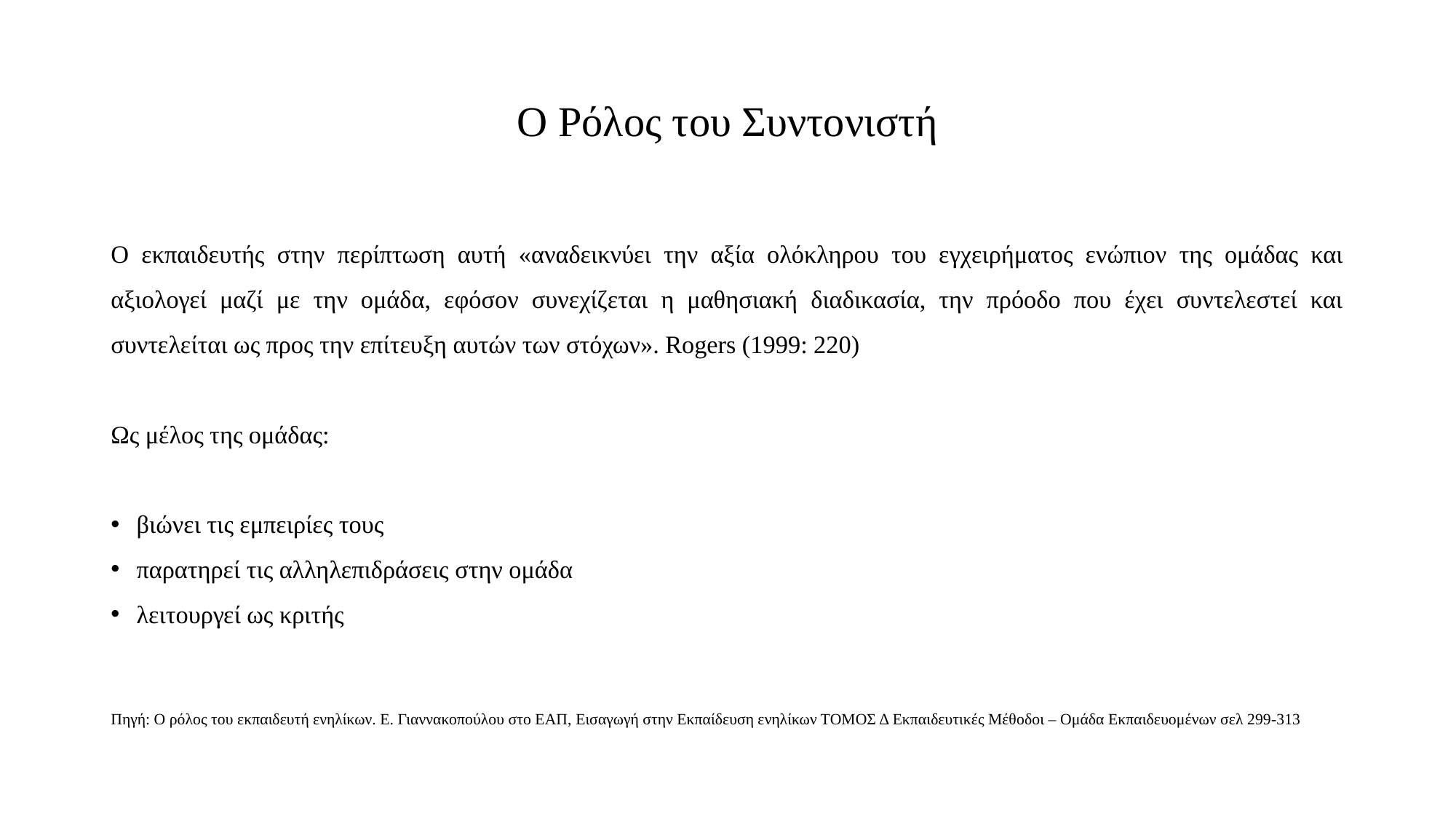

# Ο Ρόλος του Συντονιστή
Ο εκπαιδευτής στην περίπτωση αυτή «αναδεικνύει την αξία ολόκληρου του εγχειρήματος ενώπιον της ομάδας και αξιολογεί μαζί με την ομάδα, εφόσον συνεχίζεται η μαθησιακή διαδικασία, την πρόοδο που έχει συντελεστεί και συντελείται ως προς την επίτευξη αυτών των στόχων». Rogers (1999: 220)

Ως μέλος της ομάδας:

βιώνει τις εμπειρίες τους
παρατηρεί τις αλληλεπιδράσεις στην ομάδα
λειτουργεί ως κριτής

Πηγή: Ο ρόλος του εκπαιδευτή ενηλίκων. Ε. Γιαννακοπούλου στο ΕΑΠ, Εισαγωγή στην Εκπαίδευση ενηλίκων ΤΟΜΟΣ Δ Εκπαιδευτικές Μέθοδοι – Ομάδα Εκπαιδευομένων σελ 299-313